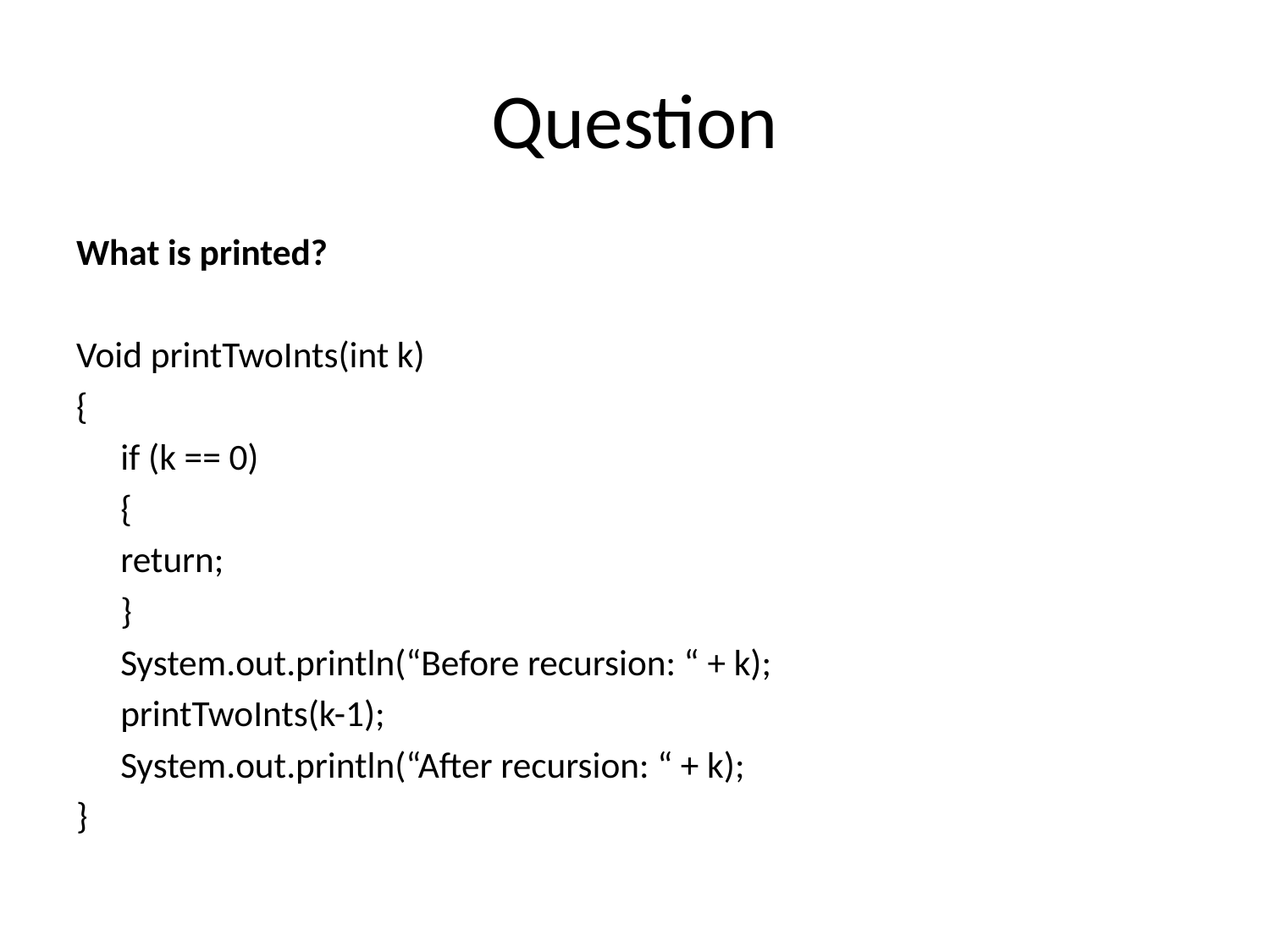

# Question
What is printed?

Void printTwoInts(int k)
{
	if (k == 0)
	{
			return;
	}
	System.out.println(“Before recursion: “ + k);
	printTwoInts(k-1);
	System.out.println(“After recursion: “ + k);
}